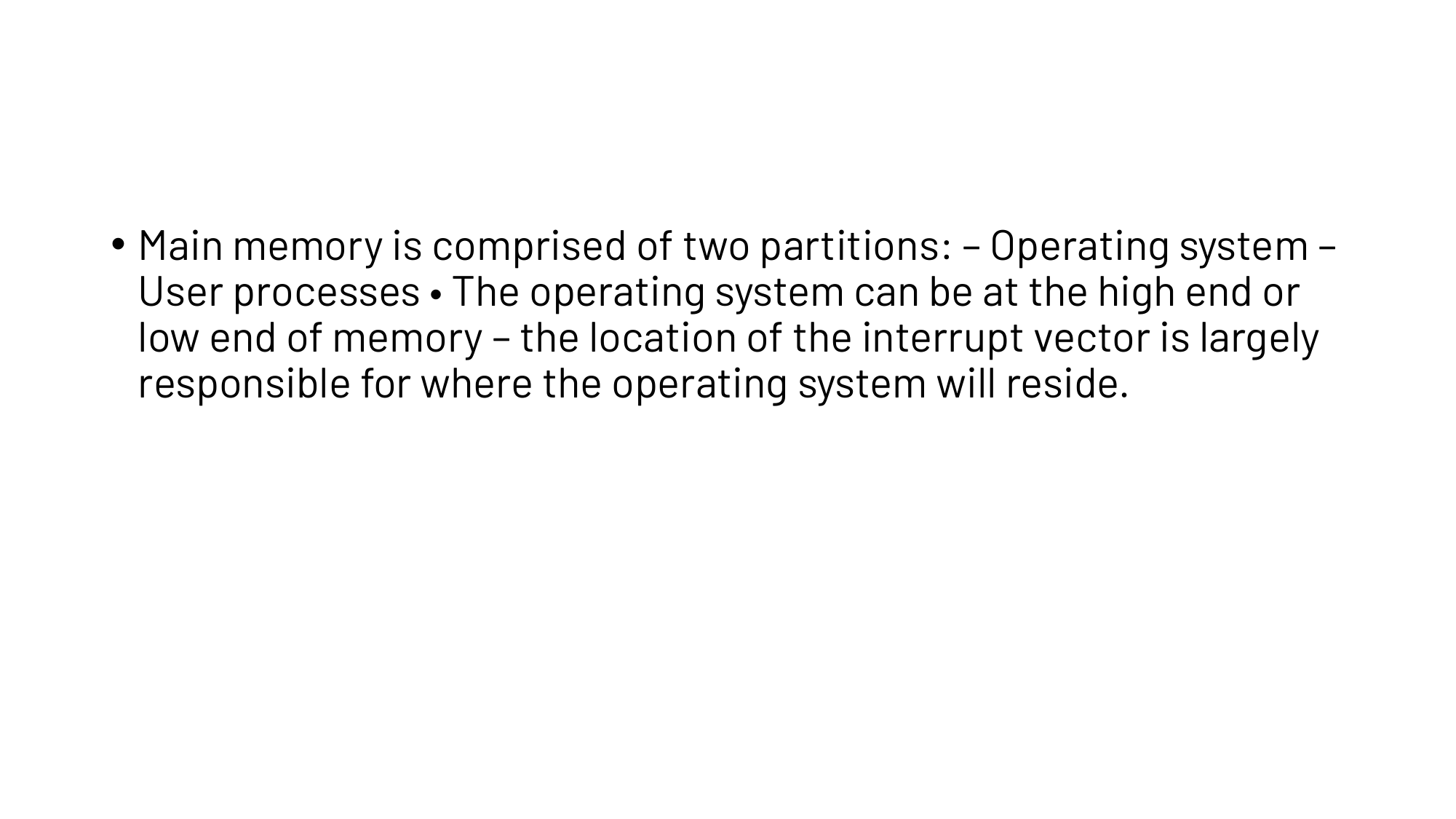

#
Main memory is comprised of two partitions: – Operating system – User processes • The operating system can be at the high end or low end of memory – the location of the interrupt vector is largely responsible for where the operating system will reside.